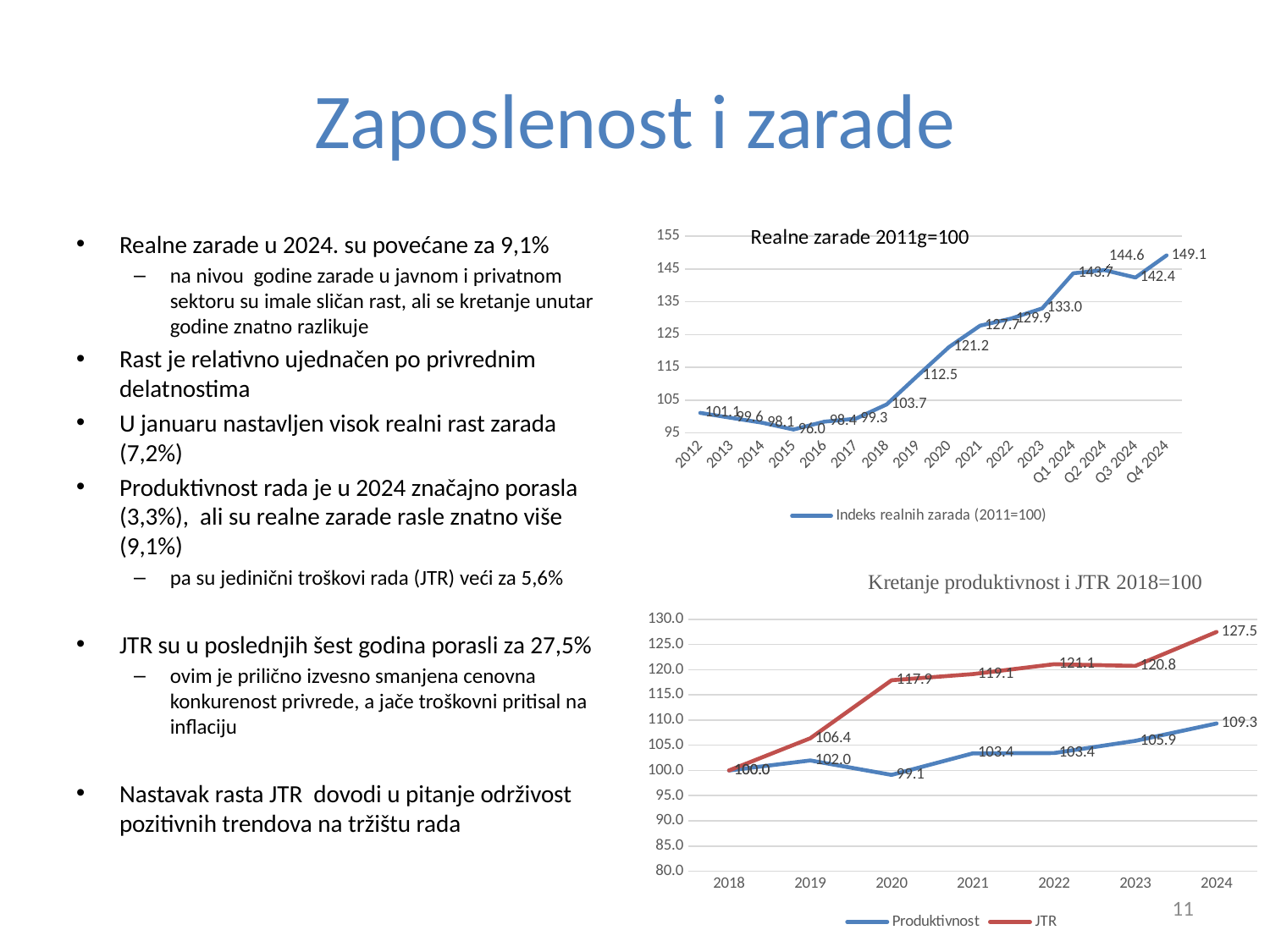

# Zaposlenost i zarade
Realne zarade u 2024. su povećane za 9,1%
na nivou  godine zarade u javnom i privatnom sektoru su imale sličan rast, ali se kretanje unutar godine znatno razlikuje
Rast je relativno ujednačen po privrednim delatnostima
U januaru nastavljen visok realni rast zarada (7,2%)
Produktivnost rada je u 2024 značajno porasla (3,3%),  ali su realne zarade rasle znatno više (9,1%)
pa su jedinični troškovi rada (JTR) veći za 5,6%

JTR su u poslednjih šest godina porasli za 27,5%
ovim je prilično izvesno smanjena cenovna konkurenost privrede, a jače troškovni pritisal na inflaciju

Nastavak rasta JTR  dovodi u pitanje održivost pozitivnih trendova na tržištu rada

### Chart

| Category |  |
|---|---|
| 2012 | 101.1 |
| 2013 | 99.58349999999999 |
| 2014 | 98.08974749999999 |
| 2015 | 96.02986280249999 |
| 2016 | 98.43060937256249 |
| 2017 | 99.31648485691557 |
| 2018 | 103.68641019061987 |
| 2019 | 112.49975505682256 |
| 2020 | 121.1622361961979 |
| 2021 | 127.70499695079259 |
| 2022 | 129.87598189895607 |
| 2023 | 132.99300546453102 |
| Q1 2024 | 143.68368319869313 |
| Q2 2024 | 144.640783803051 |
| Q3 2024 | 142.37765036434917 |
| Q4 2024 | 149.14016589443838 |

### Chart: Kretanje produktivnost i JTR 2018=100

| Category | Produktivnost | JTR |
|---|---|---|
| 2018 | 100.0 | 100.0 |
| 2019 | 101.97933075615808 | 106.39410868407583 |
| 2020 | 99.11134274670455 | 117.9022468685961 |
| 2021 | 103.38917517965464 | 119.12721306266585 |
| 2022 | 103.44413882669382 | 121.08800300503542 |
| 2023 | 105.87539738836585 | 120.75322883227297 |
| 2024 | 109.3280632798171 | 127.49431589195525 |
11